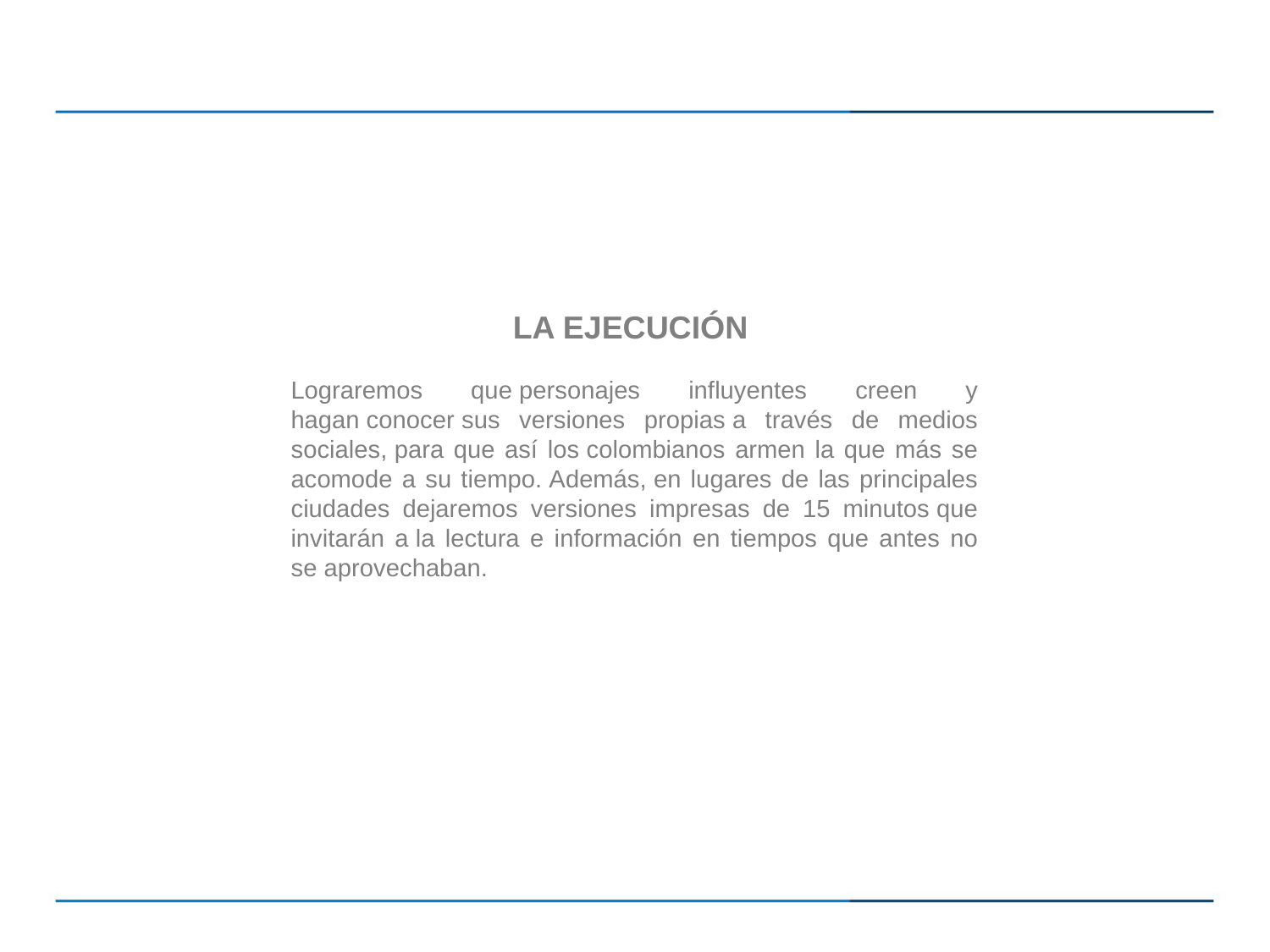

LA EJECUCIÓN

Lograremos que personajes influyentes creen y hagan conocer sus versiones propias a través de medios sociales, para que así los colombianos armen la que más se acomode a su tiempo. Además, en lugares de las principales ciudades dejaremos versiones impresas de 15 minutos que invitarán a la lectura e información en tiempos que antes no se aprovechaban.